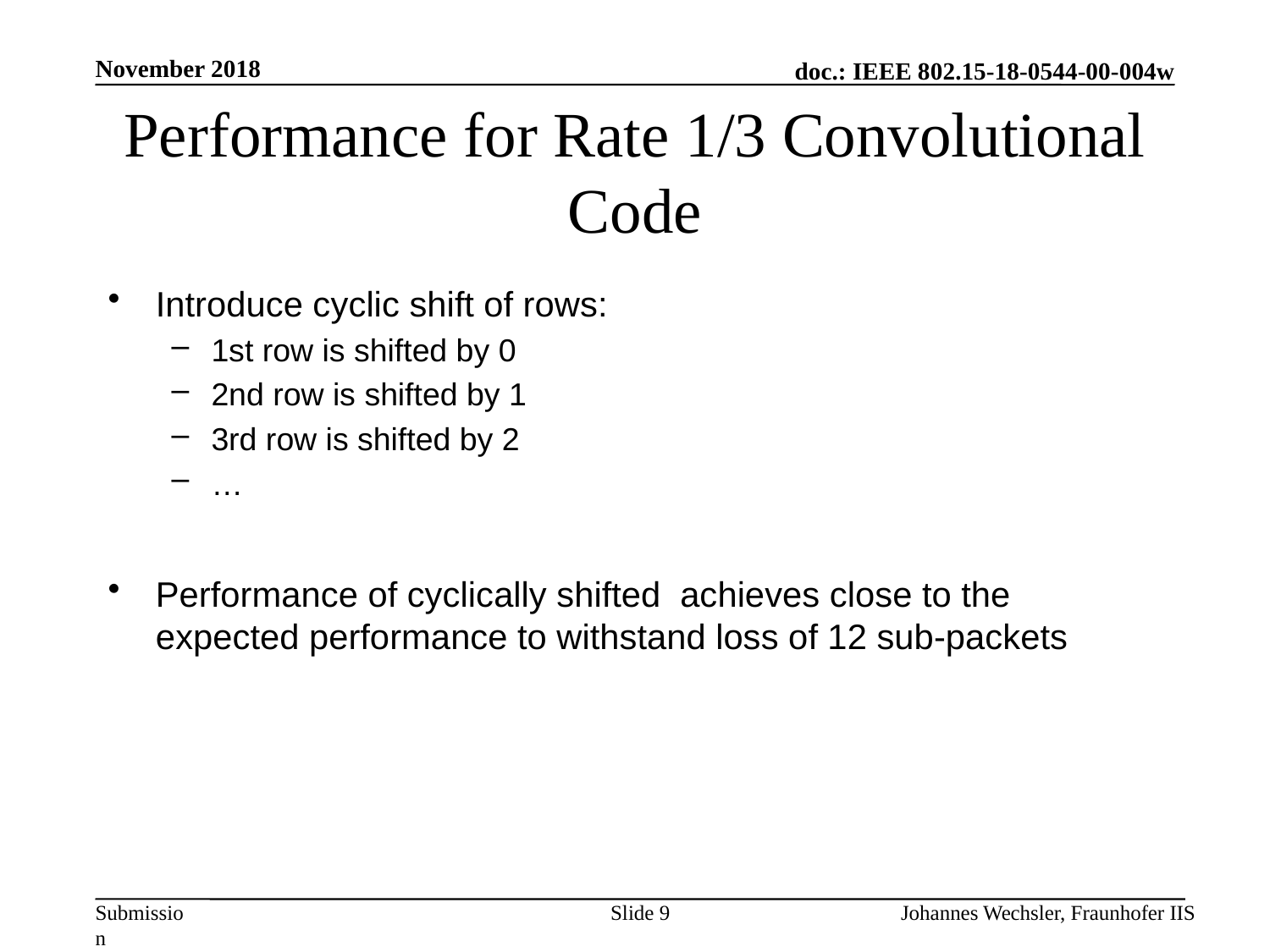

November 2018
# Performance for Rate 1/3 Convolutional Code
Introduce cyclic shift of rows:
1st row is shifted by 0
2nd row is shifted by 1
3rd row is shifted by 2
…

Performance of cyclically shifted  achieves close to the expected performance to withstand loss of 12 sub-packets

Slide 9
Johannes Wechsler, Fraunhofer IIS